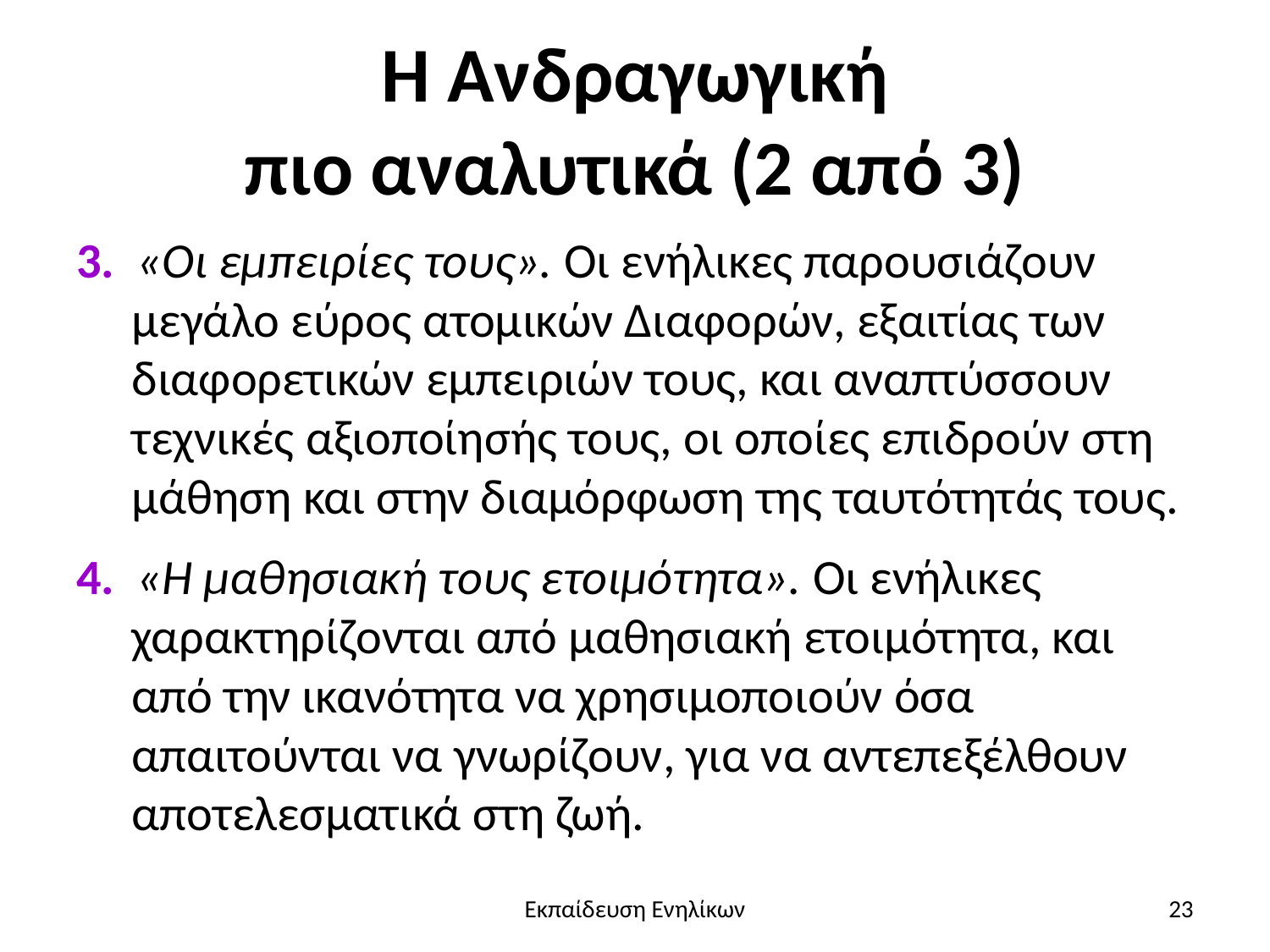

# Η Ανδραγωγική πιο αναλυτικά (2 από 3)
3.  «Οι εμπειρίες τους». Οι ενήλικες παρουσιάζουν
μεγάλο εύρος ατομικών Διαφορών, εξαιτίας των διαφορετικών εμπειριών τους, και αναπτύσσουν τεχνικές αξιοποίησής τους, οι οποίες επιδρούν στη μάθηση και στην διαμόρφωση της ταυτότητάς τους.
4.  «Η μαθησιακή τους ετοιμότητα». Οι ενήλικες
χαρακτηρίζονται από μαθησιακή ετοιμότητα, και από την ικανότητα να χρησιμοποιούν όσα απαιτούνται να γνωρίζουν, για να αντεπεξέλθουν αποτελεσματικά στη ζωή.

Εκπαίδευση Ενηλίκων
23